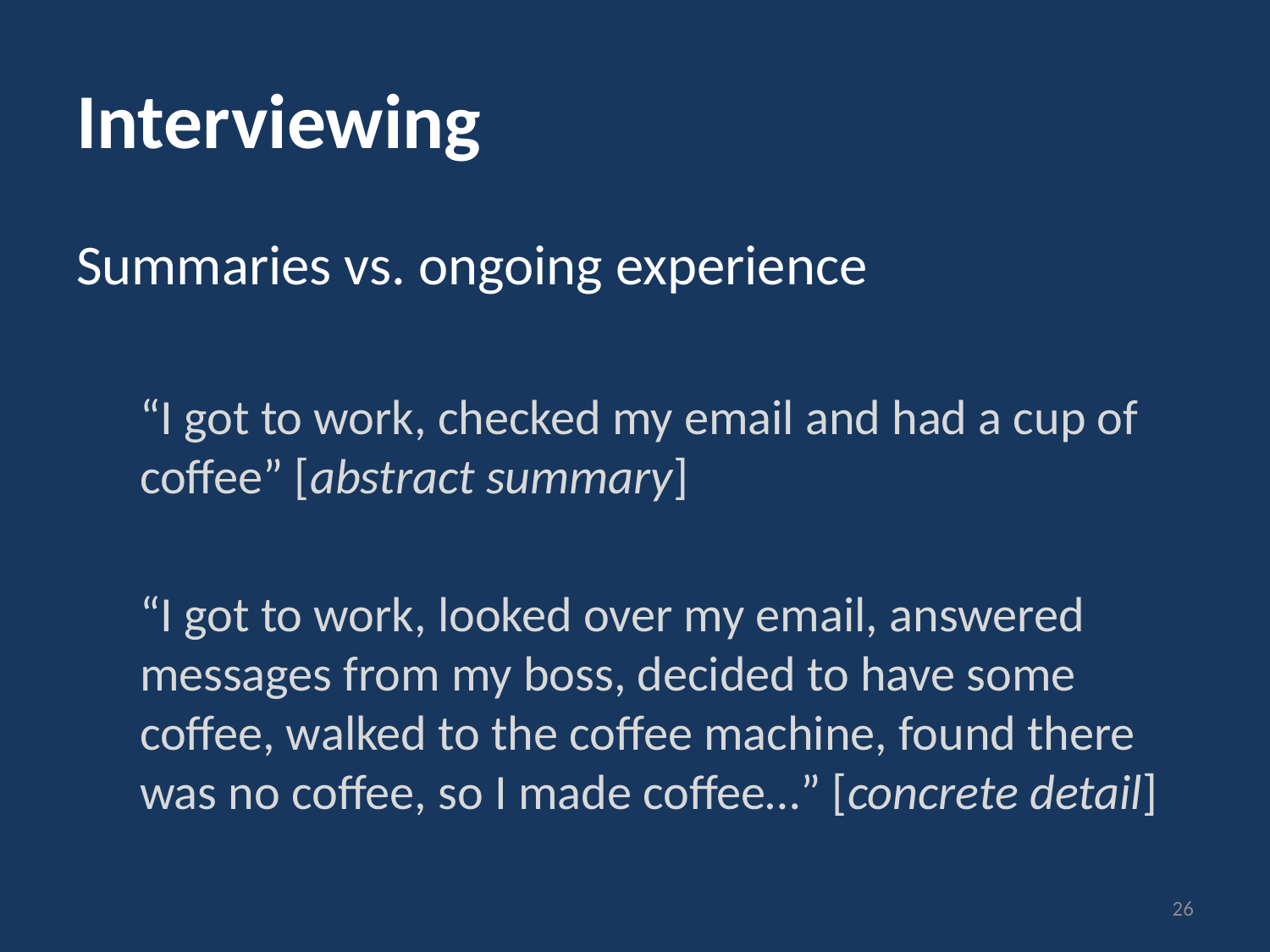

# Interviewing
Summaries vs. ongoing experience

“I got to work, checked my email and had a cup of coffee” [abstract summary]

“I got to work, looked over my email, answered messages from my boss, decided to have some coffee, walked to the coffee machine, found there was no coffee, so I made coffee…” [concrete detail]

26